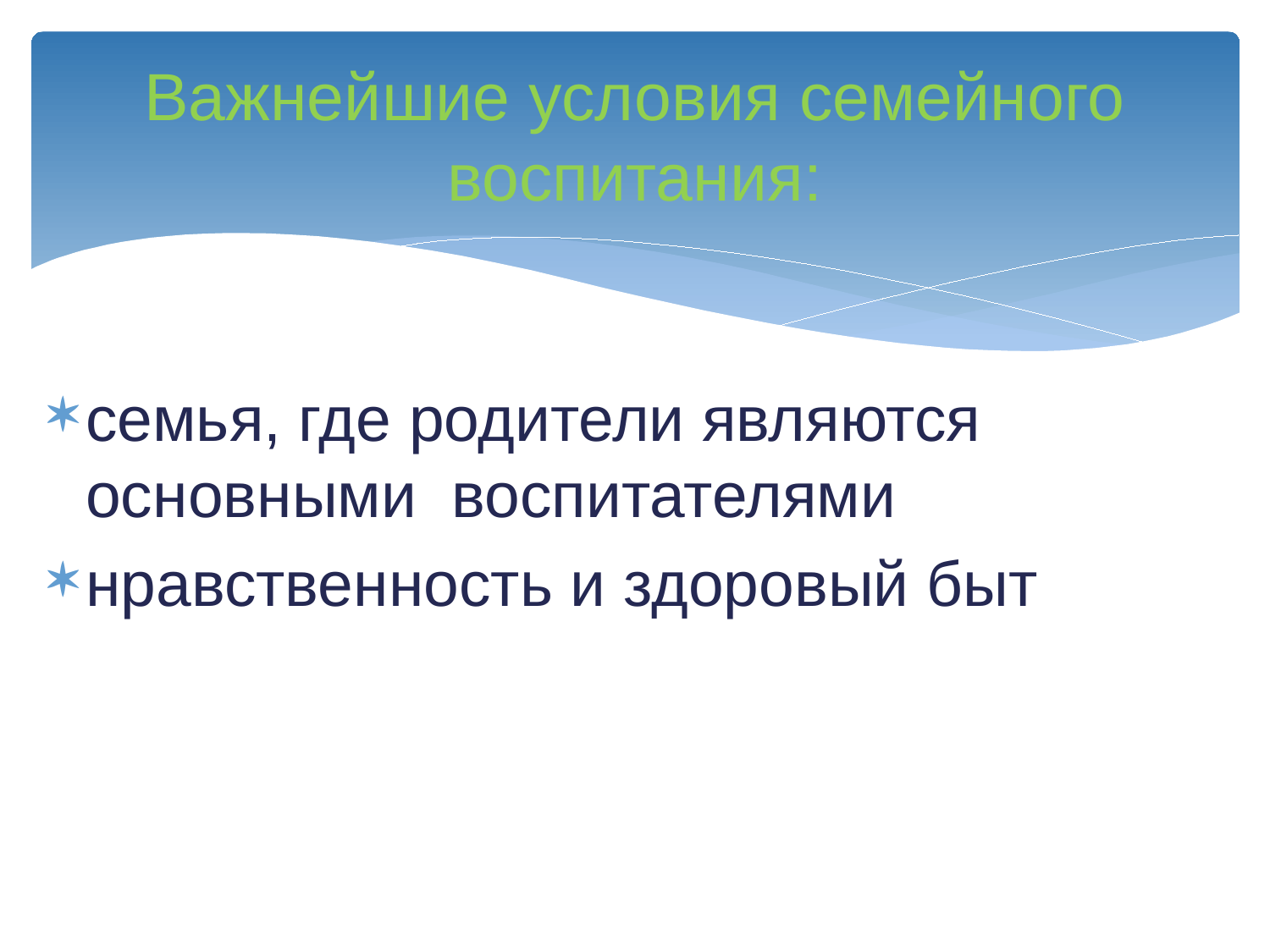

# Важнейшие условия семейного воспитания:
семья, где родители являются основными  воспитателями
нравственность и здоровый быт